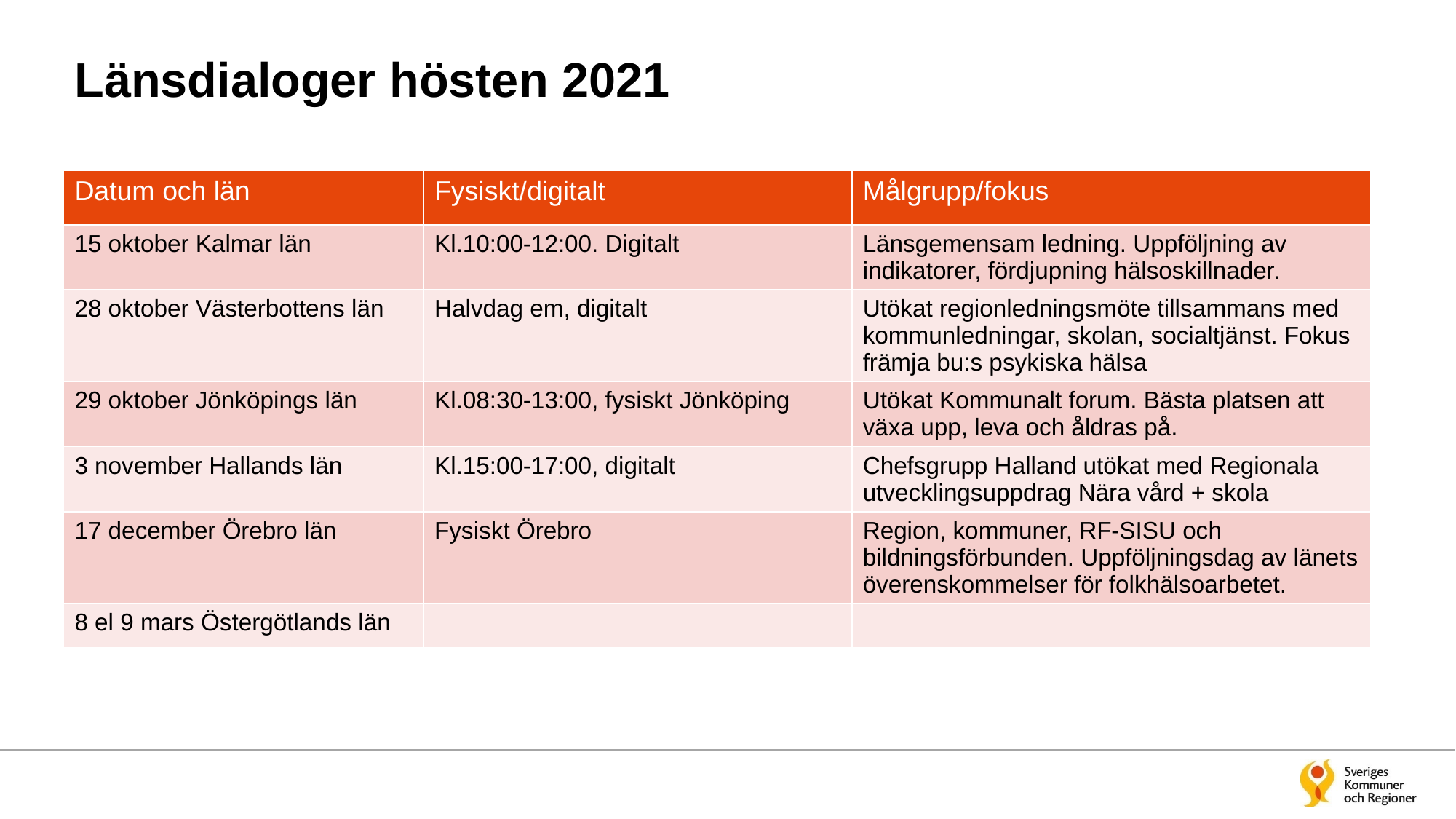

# Länsdialoger hösten 2021
| Datum och län | Fysiskt/digitalt | Målgrupp/fokus |
| --- | --- | --- |
| 15 oktober Kalmar län | Kl.10:00-12:00. Digitalt | Länsgemensam ledning. Uppföljning av indikatorer, fördjupning hälsoskillnader. |
| 28 oktober Västerbottens län | Halvdag em, digitalt | Utökat regionledningsmöte tillsammans med kommunledningar, skolan, socialtjänst. Fokus främja bu:s psykiska hälsa |
| 29 oktober Jönköpings län | Kl.08:30-13:00, fysiskt Jönköping | Utökat Kommunalt forum. Bästa platsen att växa upp, leva och åldras på. |
| 3 november Hallands län | Kl.15:00-17:00, digitalt | Chefsgrupp Halland utökat med Regionala utvecklingsuppdrag Nära vård + skola |
| 17 december Örebro län | Fysiskt Örebro | Region, kommuner, RF-SISU och bildningsförbunden. Uppföljningsdag av länets överenskommelser för folkhälsoarbetet. |
| 8 el 9 mars Östergötlands län |  |  |